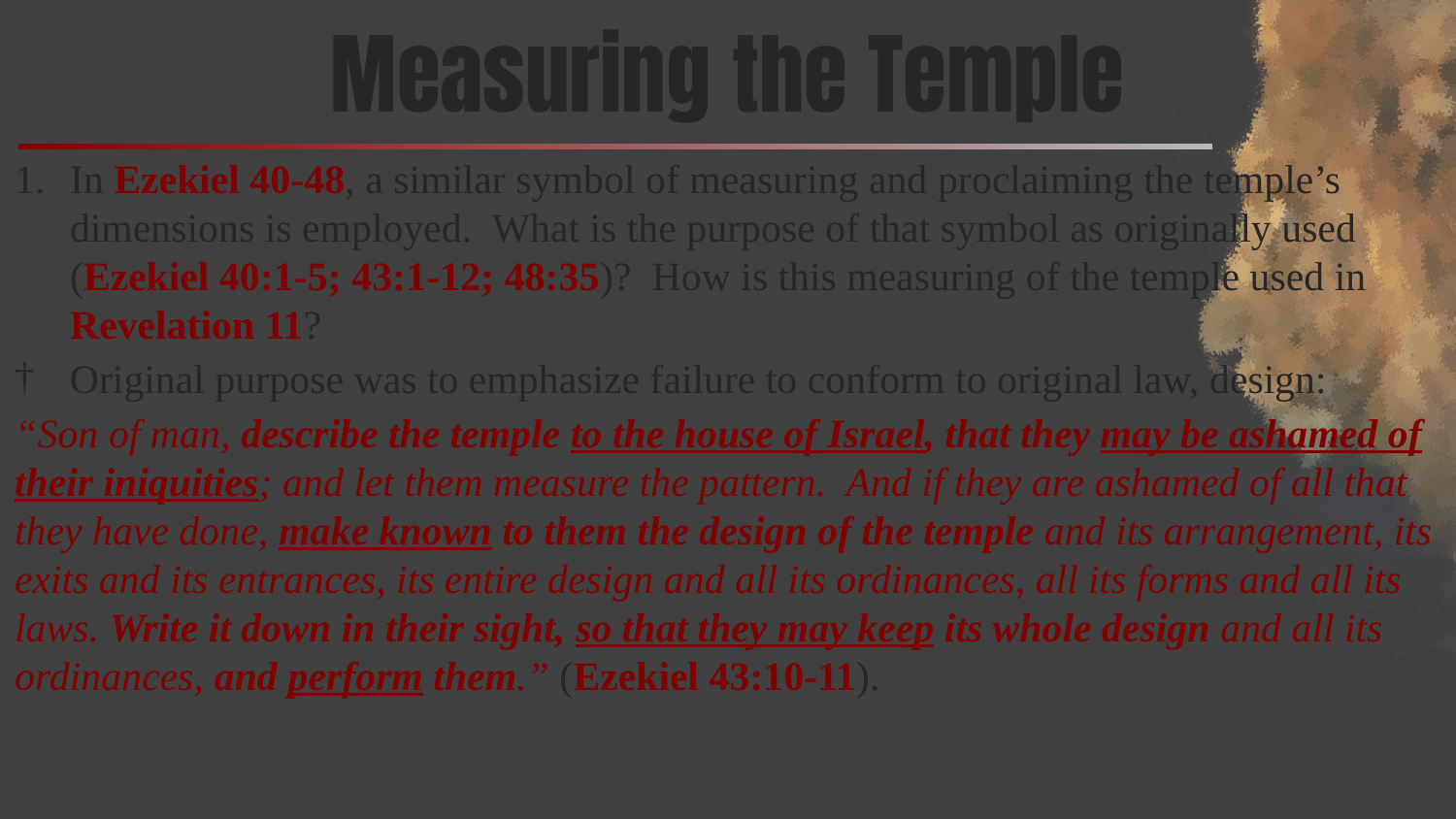

# Measuring the Temple
In Ezekiel 40-48, a similar symbol of measuring and proclaiming the temple’s dimensions is employed.  What is the purpose of that symbol as originally used (Ezekiel 40:1-5; 43:1-12; 48:35)?  How is this measuring of the temple used in Revelation 11?
Original purpose was to emphasize failure to conform to original law, design:
“Son of man, describe the temple to the house of Israel, that they may be ashamed of their iniquities; and let them measure the pattern.  And if they are ashamed of all that they have done, make known to them the design of the temple and its arrangement, its exits and its entrances, its entire design and all its ordinances, all its forms and all its laws. Write it down in their sight, so that they may keep its whole design and all its ordinances, and perform them.” (Ezekiel 43:10-11).